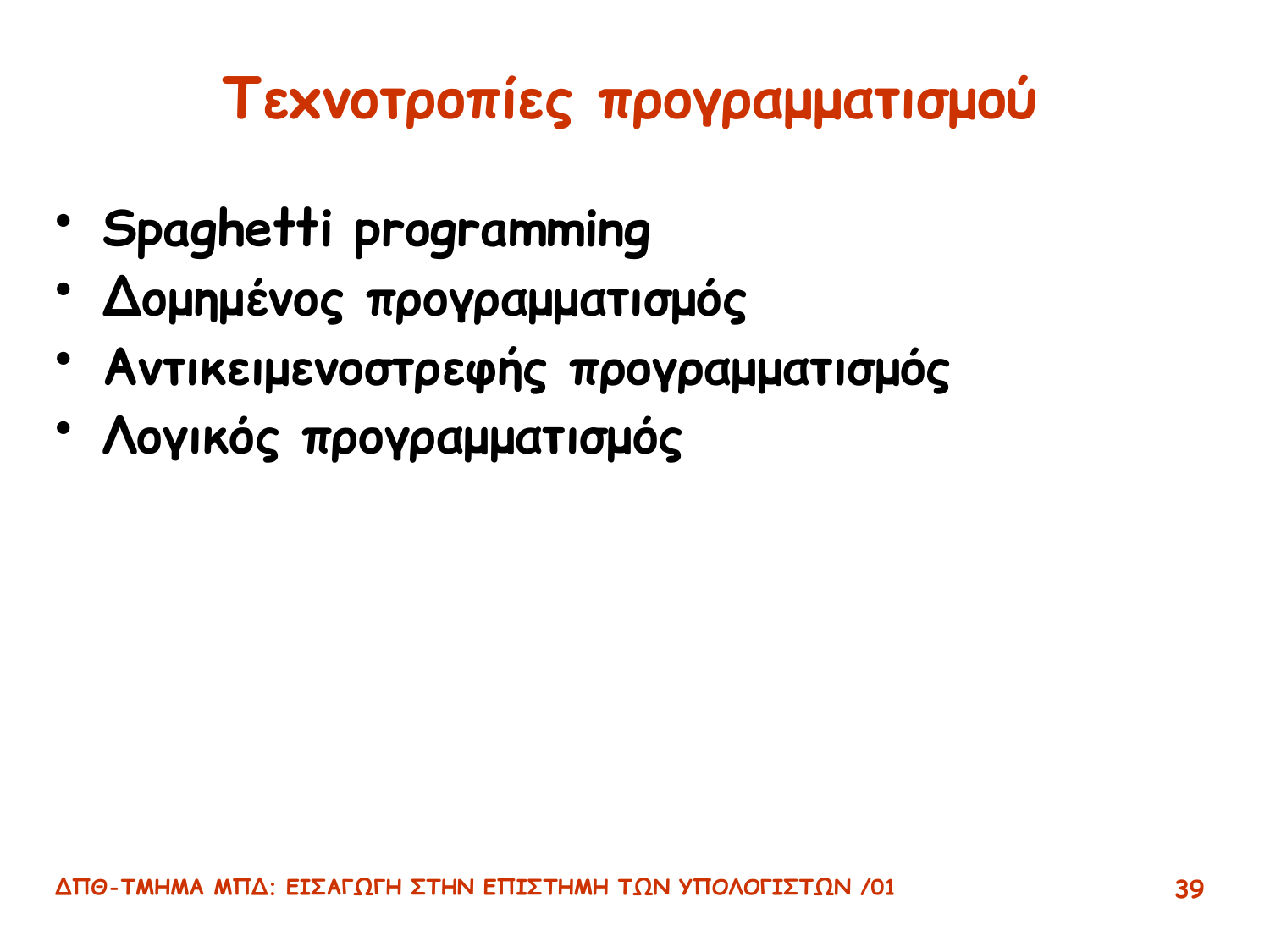

# Τεχνοτροπίες προγραμματισμού
Spaghetti programming
Δομημένος προγραμματισμός
Αντικειμενοστρεφής προγραμματισμός
Λογικός προγραμματισμός

ΔΠΘ-ΤΜΗΜΑ ΜΠΔ: ΕΙΣΑΓΩΓΗ ΣΤΗΝ ΕΠΙΣΤΗΜΗ ΤΩΝ ΥΠΟΛΟΓΙΣΤΩΝ /01
39